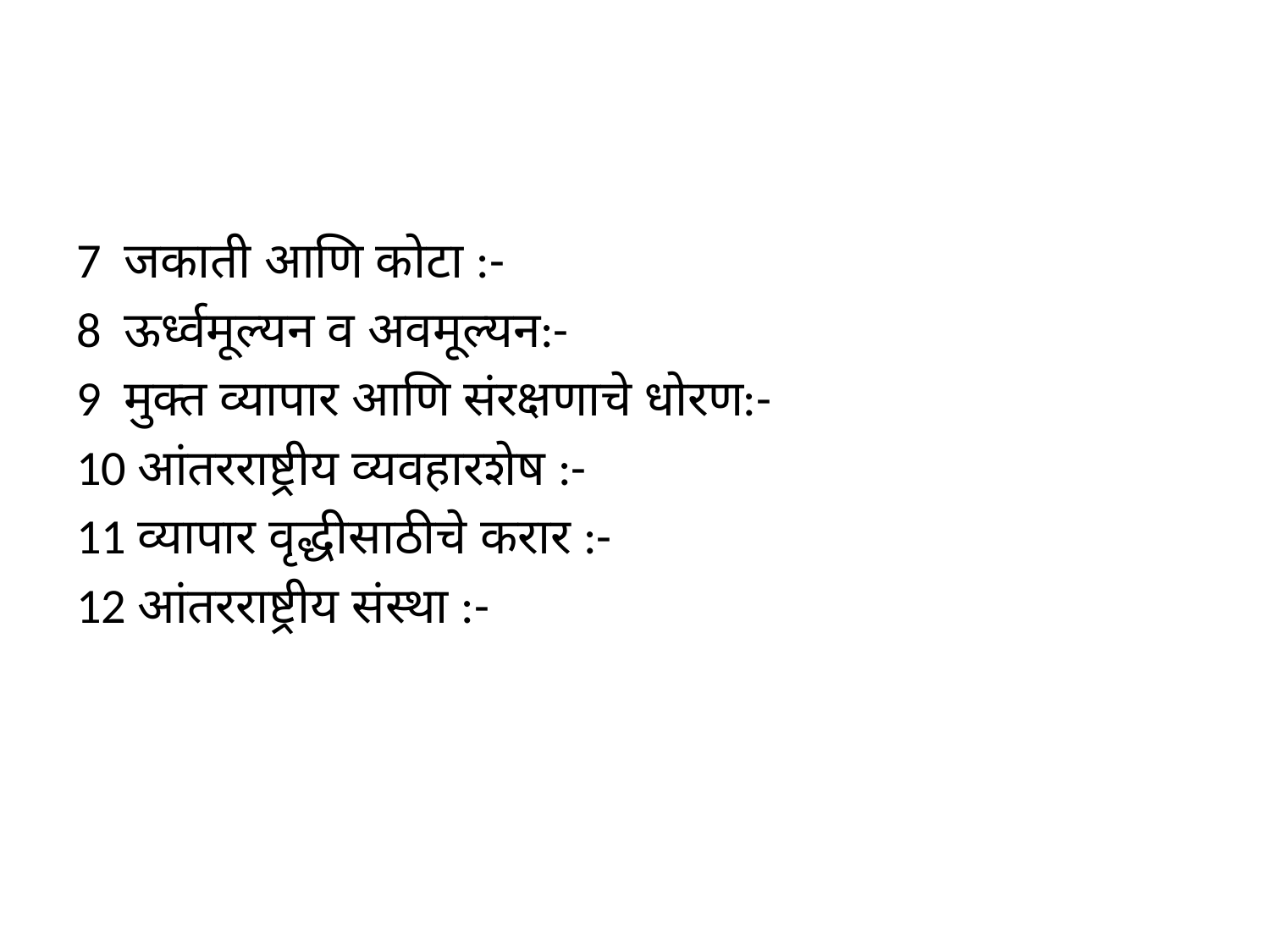

#
7  जकाती आणि कोटा :-
8  ऊर्ध्वमूल्यन व अवमूल्यन:-
9  मुक्त व्यापार आणि संरक्षणाचे धोरण:-
10 आंतरराष्ट्रीय व्यवहारशेष :-
11 व्यापार वृद्धीसाठीचे करार :-
12 आंतरराष्ट्रीय संस्था :-